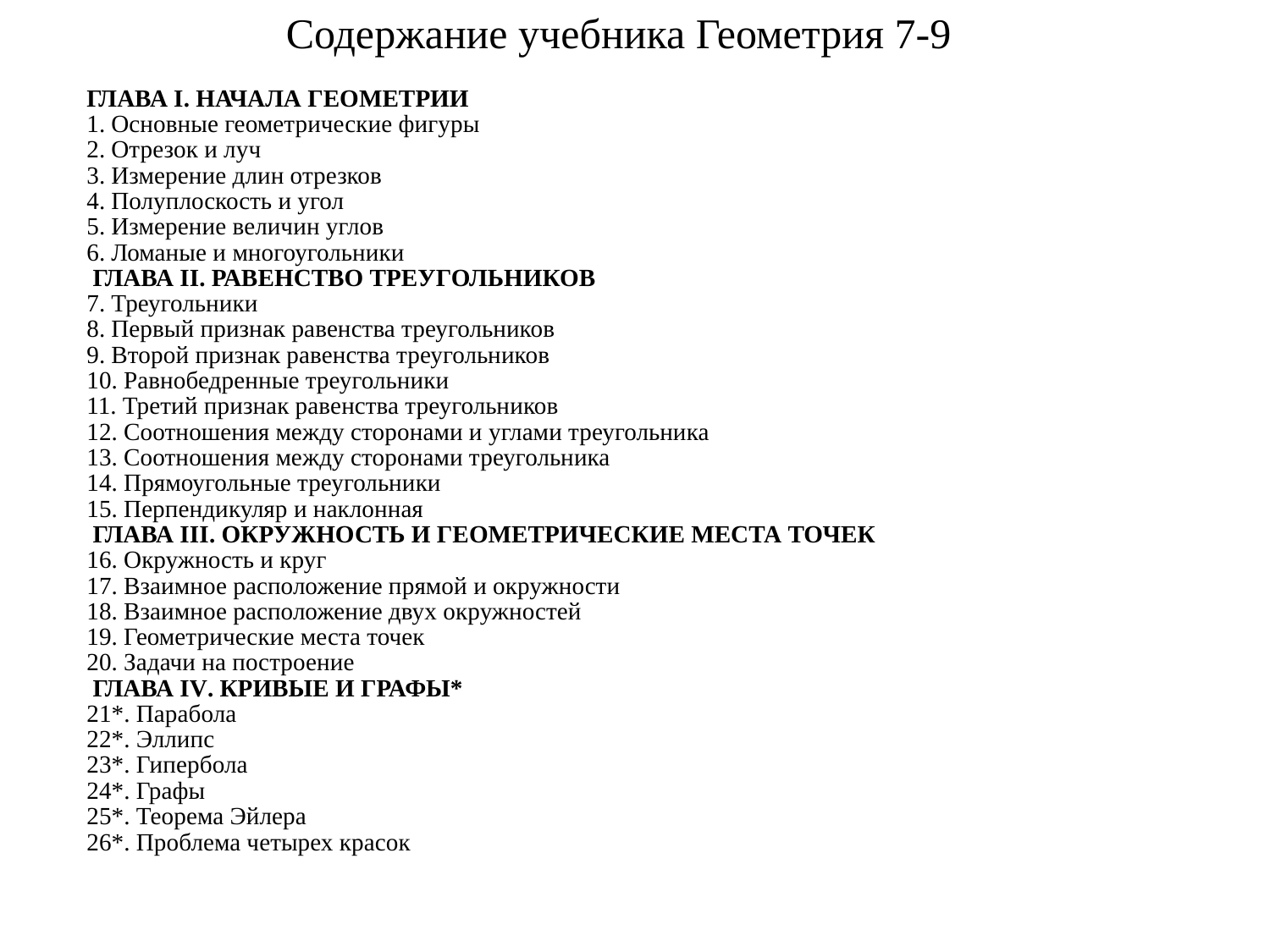

Содержание учебника Геометрия 7-9

ГЛАВА I. НАЧАЛА ГЕОМЕТРИИ
1. Основные геометрические фигуры
2. Отрезок и луч
3. Измерение длин отрезков
4. Полуплоскость и угол
5. Измерение величин углов
6. Ломаные и многоугольники
 ГЛАВА II. РАВЕНСТВО ТРЕУГОЛЬНИКОВ
7. Треугольники
8. Первый признак равенства треугольников
9. Второй признак равенства треугольников
10. Равнобедренные треугольники
11. Третий признак равенства треугольников
12. Соотношения между сторонами и углами треугольника
13. Соотношения между сторонами треугольника
14. Прямоугольные треугольники
15. Перпендикуляр и наклонная
 ГЛАВА III. ОКРУЖНОСТЬ И ГЕОМЕТРИЧЕСКИЕ МЕСТА ТОЧЕК
16. Окружность и круг
17. Взаимное расположение прямой и окружности
18. Взаимное расположение двух окружностей
19. Геометрические места точек
20. Задачи на построение
 ГЛАВА IV. КРИВЫЕ И ГРАФЫ*
21*. Парабола
22*. Эллипс
23*. Гипербола
24*. Графы
25*. Теорема Эйлера
26*. Проблема четырех красок

7 класс
ГЛАВА I. НАЧАЛА ГЕОМЕТРИИ
1. Основные геометрические фигуры                                                       7
2. Отрезок и луч                                                                                        10
3. Измерение длин отрезков                                                                     14
4. Полуплоскость и угол                                                                           19
5. Измерение величин углов                                                                     24
6. Ломаные и многоугольники                                                                 28

ГЛАВА II. РАВЕНСТВО ТРЕУГОЛЬНИКОВ
7. Треугольники                                                                                         32
8. Первый признак равенства треугольников                                         34
9. Второй признак равенства треугольников                                          36
10. Равнобедренные треугольники                                                          38
11. Третий признак равенства треугольников                                        41
12. Соотношения между сторонами и углами треугольника                43
13. Соотношения между сторонами треугольника                                46
14. Прямоугольные треугольники                                                           49
15. Перпендикуляр и наклонная                                                              52

ГЛАВА III. ОКРУЖНОСТЬ И ГЕОМЕТРИЧЕСКИЕ МЕСТА
ТОЧЕК
16. Окружность и круг                                                                              56
17. Взаимное расположение прямой и окружности                               59
18. Взаимное расположение двух окружностей                                     63
19. Геометрические места точек                                                              67
20. Задачи на построение                                                                          70

ГЛАВА IV. КРИВЫЕ И ГРАФЫ*
21*. Парабола                                                                                             73
22*. Эллипс                                                                                                77
23*. Гипербола                                                                                           81
24*. Графы                                                                                                  84
25*. Теорема Эйлера                                                                                 87
26*. Проблема четырех красок                                                                 90